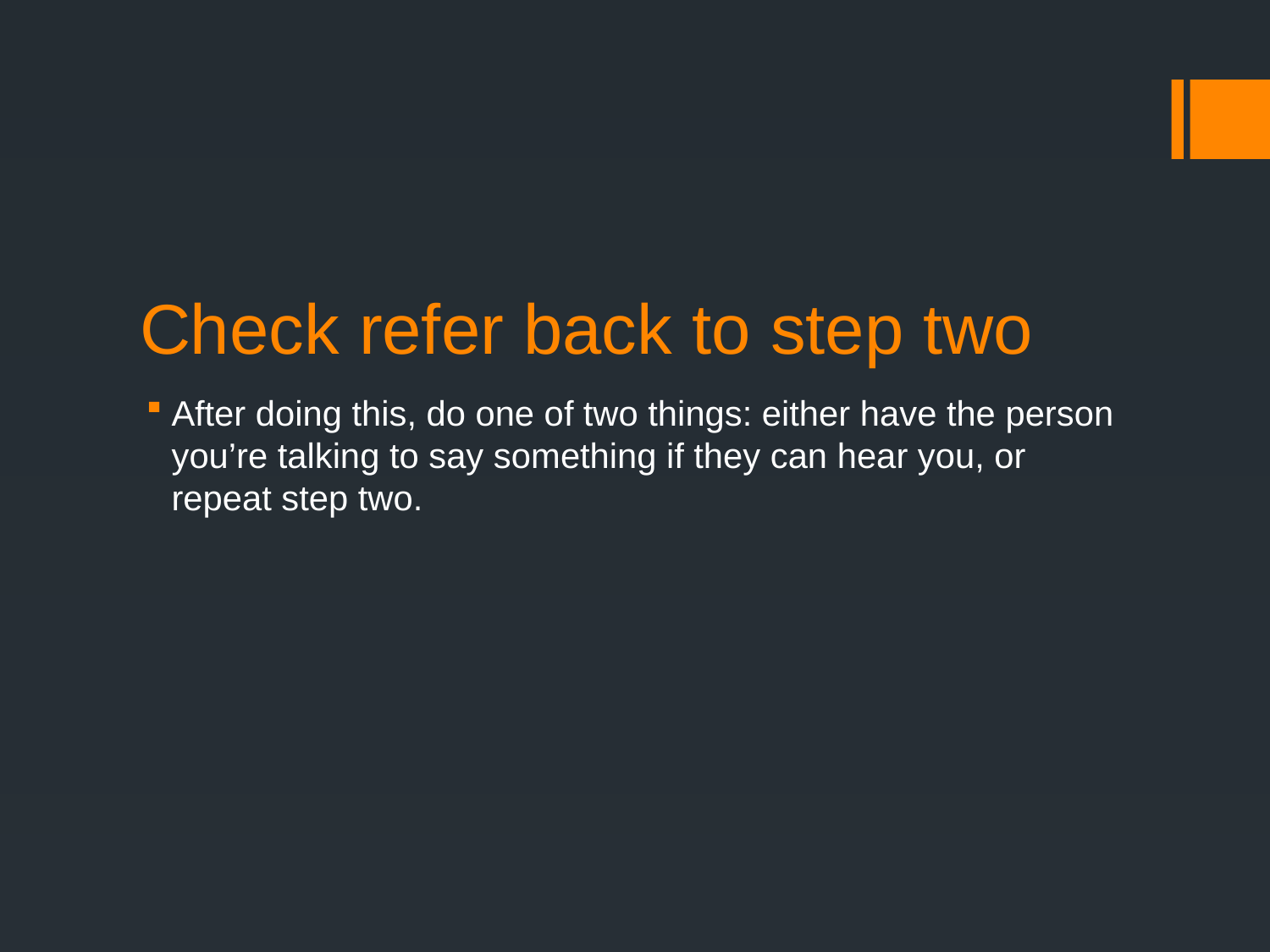

# Check refer back to step two
After doing this, do one of two things: either have the person you’re talking to say something if they can hear you, or repeat step two.